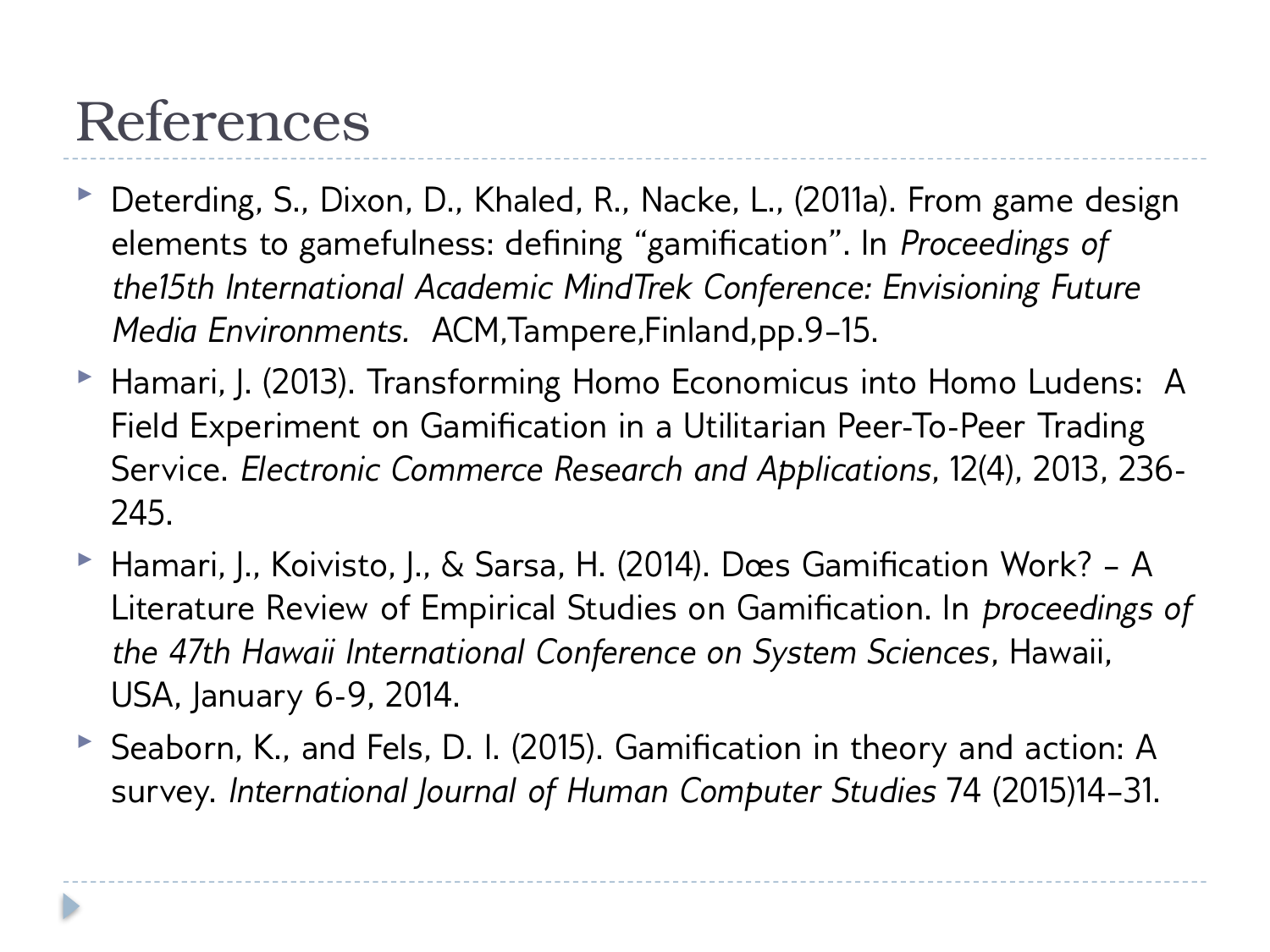

# References
Deterding, S., Dixon, D., Khaled, R., Nacke, L., (2011a). From game design elements to gamefulness: defining “gamification”. In Proceedings of the15th International Academic MindTrek Conference: Envisioning Future Media Environments.  ACM,Tampere,Finland,pp.9–15.
Hamari, J. (2013). Transforming Homo Economicus into Homo Ludens:  A Field Experiment on Gamification in a Utilitarian Peer-To-Peer Trading Service. Electronic Commerce Research and Applications, 12(4), 2013, 236-245.
Hamari, J., Koivisto, J., & Sarsa, H. (2014). Does Gamification Work? – A Literature Review of Empirical Studies on Gamification. In proceedings of the 47th Hawaii International Conference on System Sciences, Hawaii, USA, January 6-9, 2014.
Seaborn, K., and Fels, D. I. (2015). Gamification in theory and action: A survey. International Journal of Human Computer Studies 74 (2015)14–31.